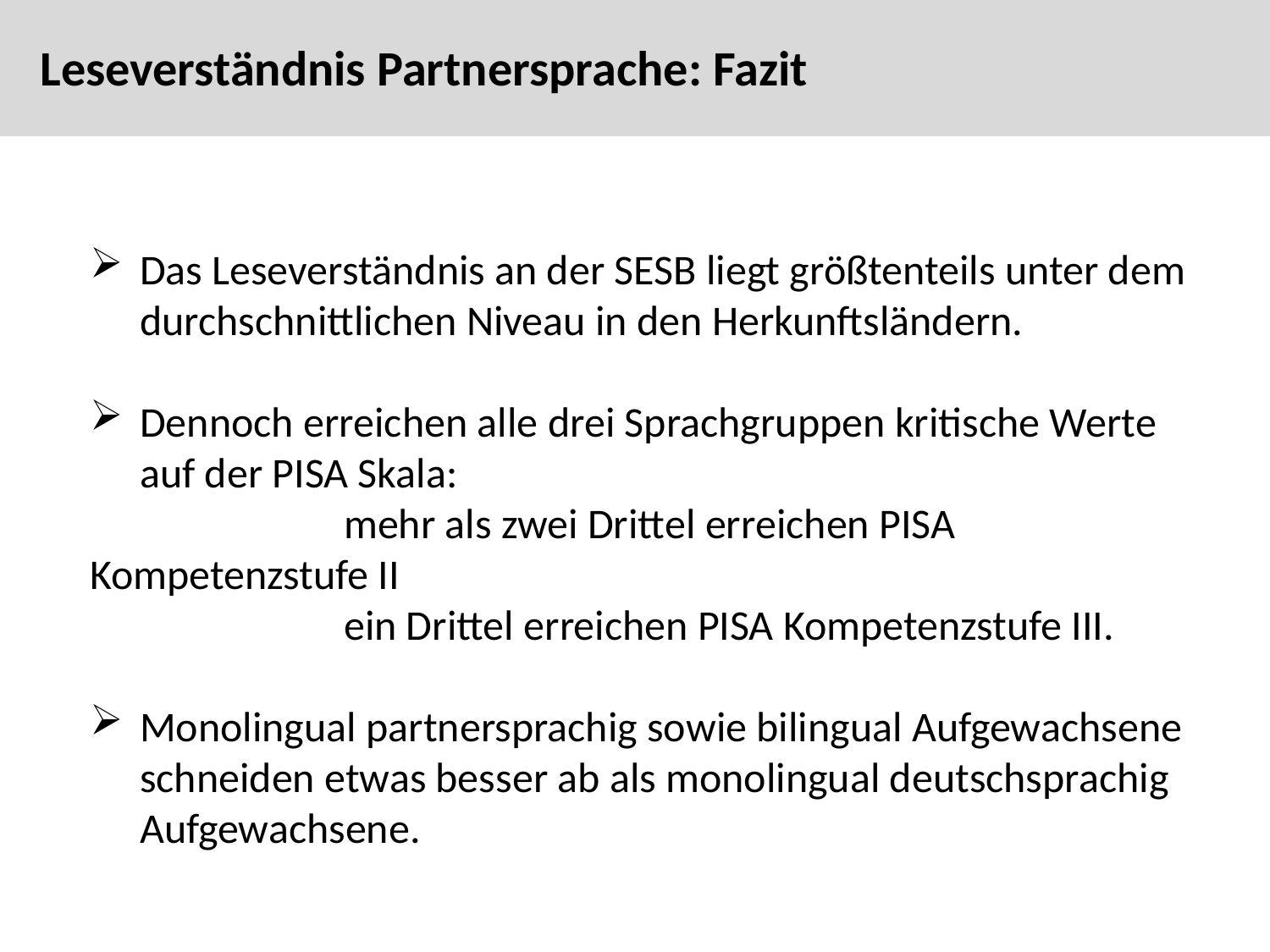

Leseverständnis Partnersprache: Fazit

Das Leseverständnis an der SESB liegt größtenteils unter dem durchschnittlichen Niveau in den Herkunftsländern.

Dennoch erreichen alle drei Sprachgruppen kritische Werte auf der PISA Skala:
		mehr als zwei Drittel erreichen PISA Kompetenzstufe II
		ein Drittel erreichen PISA Kompetenzstufe III.

Monolingual partnersprachig sowie bilingual Aufgewachsene schneiden etwas besser ab als monolingual deutschsprachig Aufgewachsene.